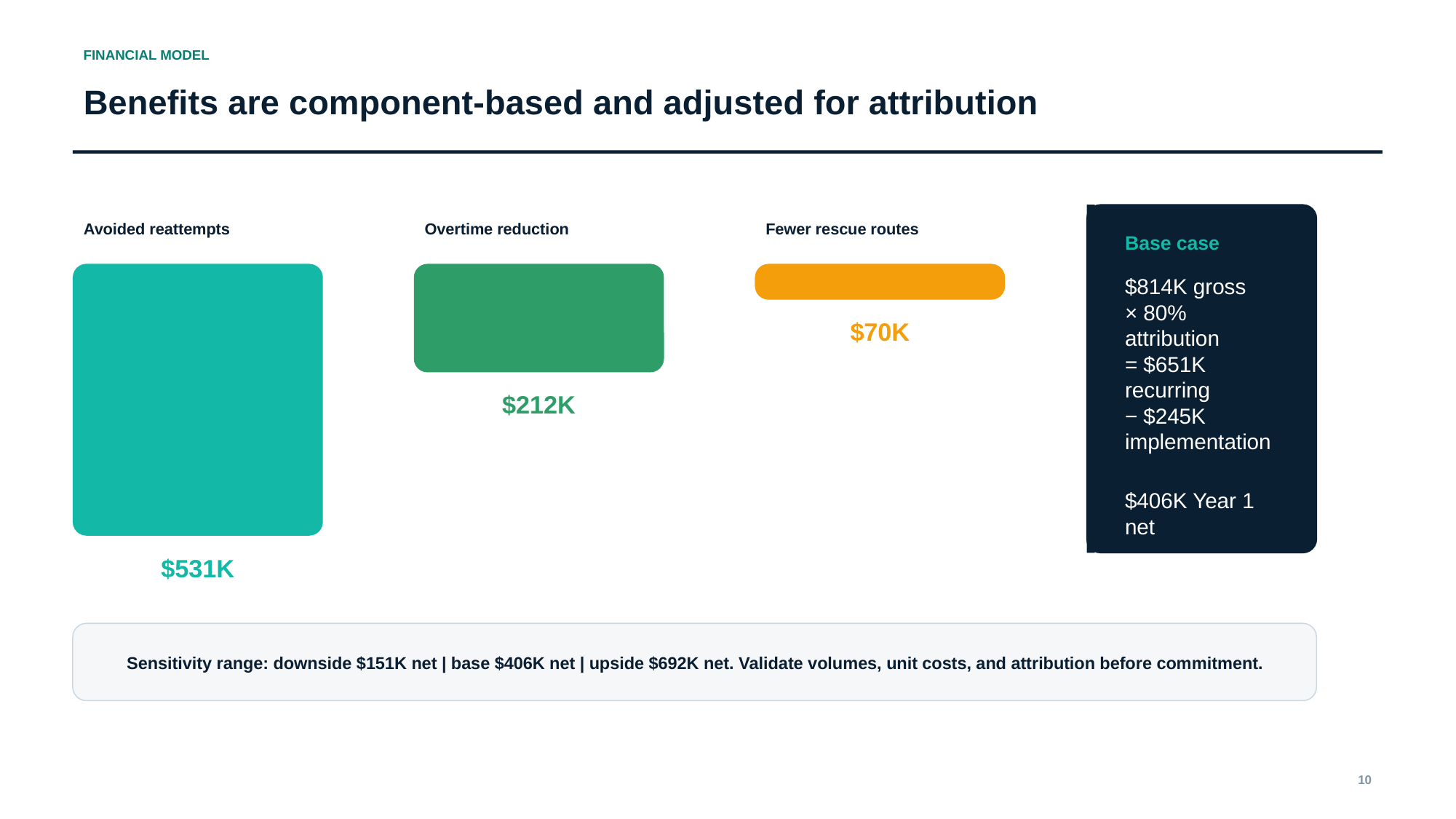

FINANCIAL MODEL
Benefits are component-based and adjusted for attribution

Avoided reattempts
Overtime reduction
Fewer rescue routes
Base case

$814K gross
× 80% attribution
= $651K recurring
− $245K implementation

$406K Year 1 net
$70K
$212K
$531K

Sensitivity range: downside $151K net | base $406K net | upside $692K net. Validate volumes, unit costs, and attribution before commitment.
10